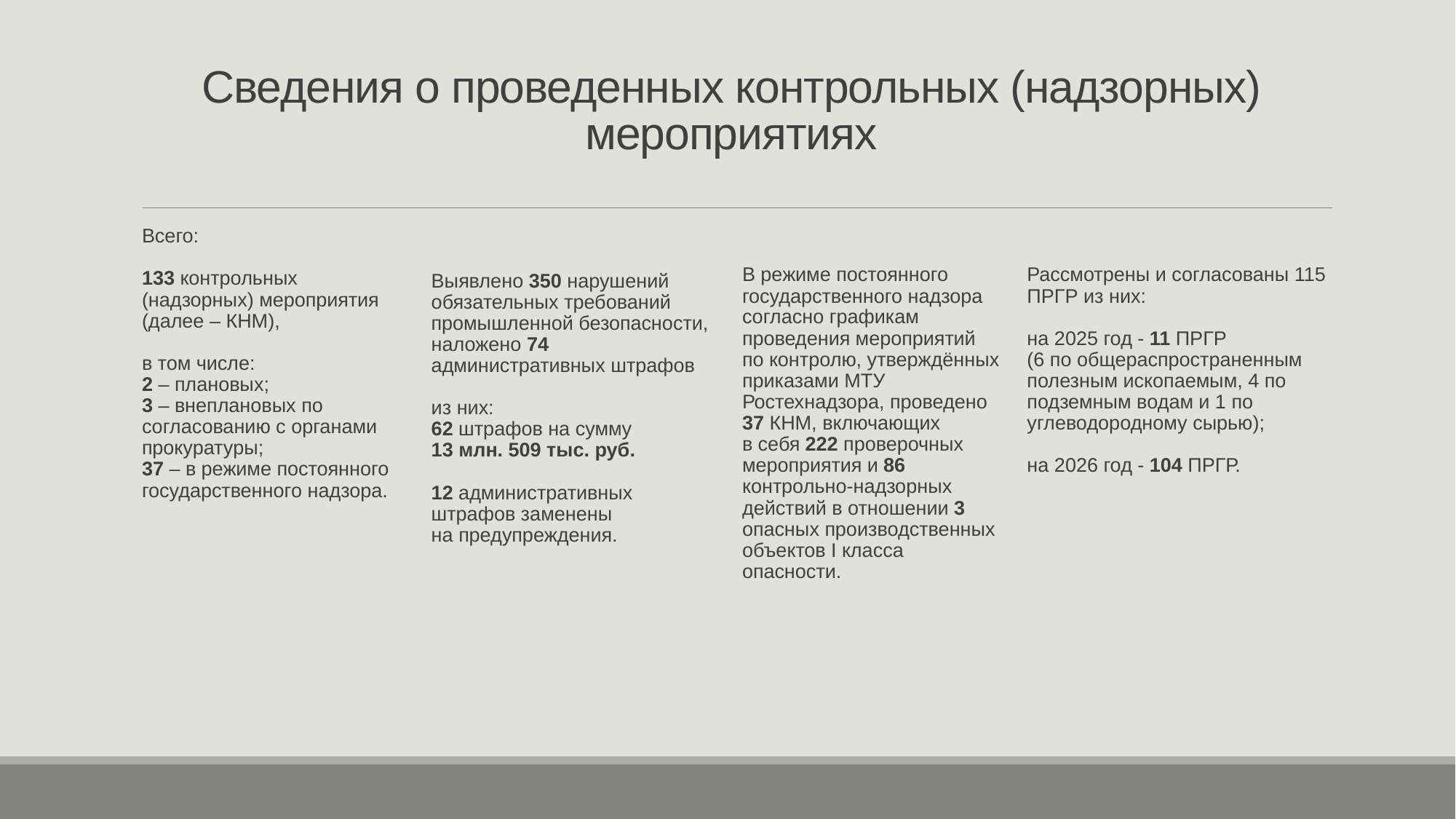

# Сведения о проведенных контрольных (надзорных) мероприятиях

Выявлено 350 нарушений обязательных требований промышленной безопасности, наложено 74 административных штрафов
из них:
62 штрафов на сумму
13 млн. 509 тыс. руб.
12 административных штрафов заменены
на предупреждения.

Всего:
133 контрольных (надзорных) мероприятия (далее – КНМ),
в том числе:
2 – плановых;
3 – внеплановых по согласованию с органами прокуратуры;
37 – в режиме постоянного государственного надзора.

В режиме постоянного государственного надзора согласно графикам проведения мероприятий по контролю, утверждённых приказами МТУ Ростехнадзора, проведено 37 КНМ, включающих
в себя 222 проверочных мероприятия и 86 контрольно-надзорных действий в отношении 3 опасных производственных объектов I класса опасности.

Рассмотрены и согласованы 115 ПРГР из них:
на 2025 год - 11 ПРГР
(6 по общераспространенным полезным ископаемым, 4 по подземным водам и 1 по углеводородному сырью);
на 2026 год - 104 ПРГР.